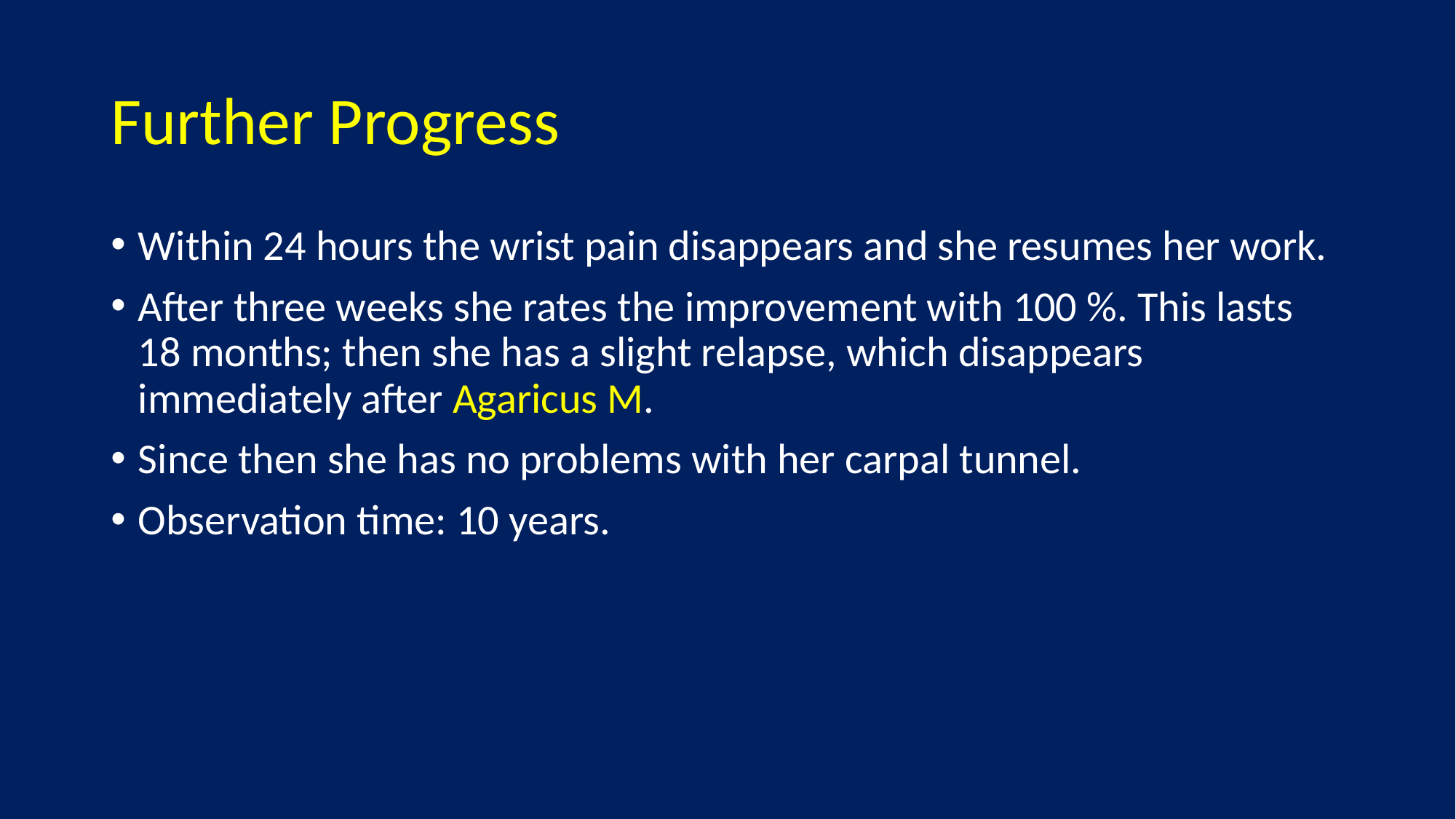

# Further Progress
Within 24 hours the wrist pain disappears and she resumes her work.
After three weeks she rates the improvement with 100 %. This lasts 18 months; then she has a slight relapse, which disappears immediately after Agaricus M.
Since then she has no problems with her carpal tunnel.
Observation time: 10 years.